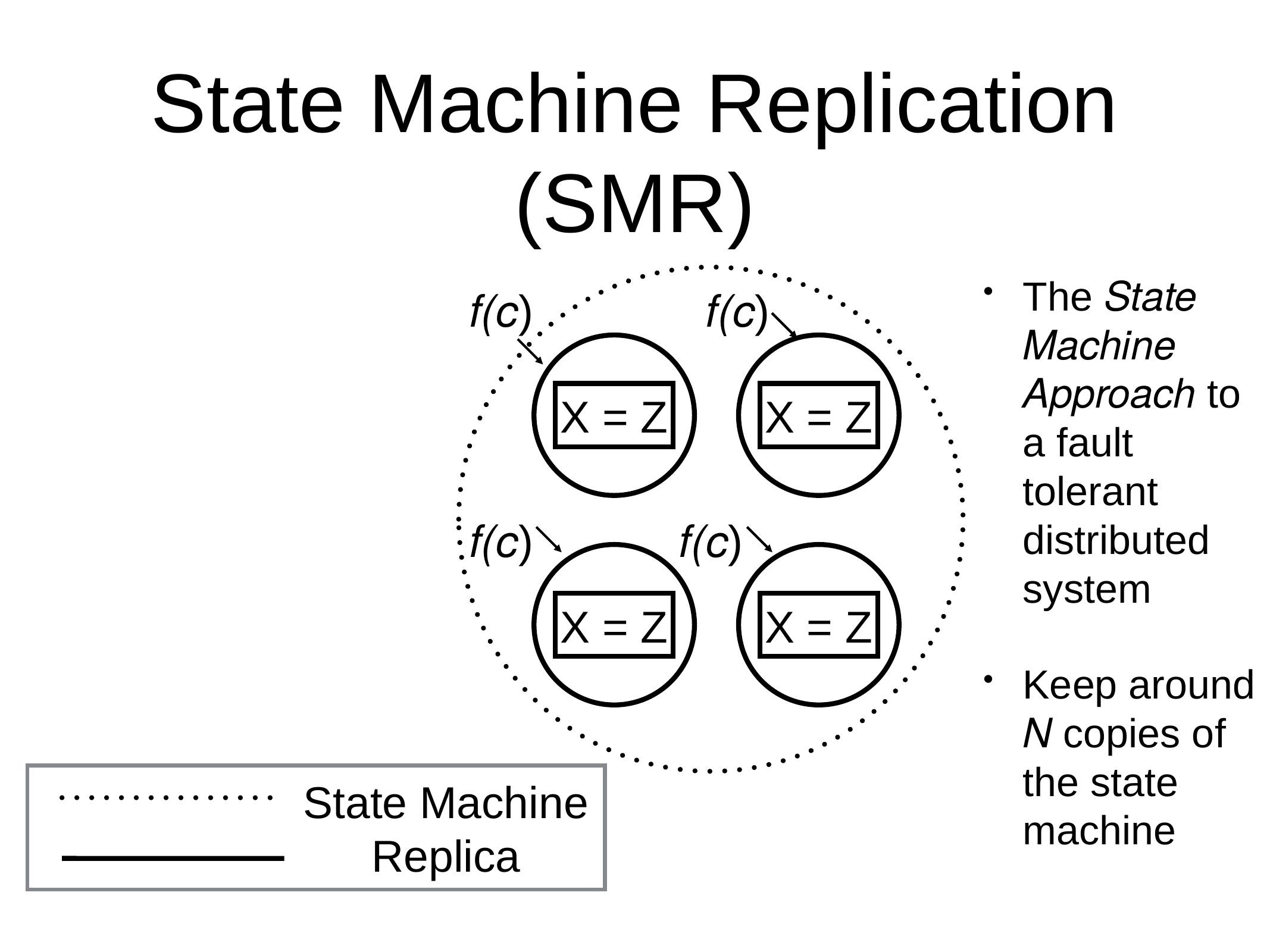

# State Machine Replication (SMR)
The State Machine Approach to a fault tolerant distributed system
Keep around N copies of the state machine

f(c)
f(c)

X = Z

X = Z

f(c)
f(c)

X = Z

X = Z

State Machine Replica